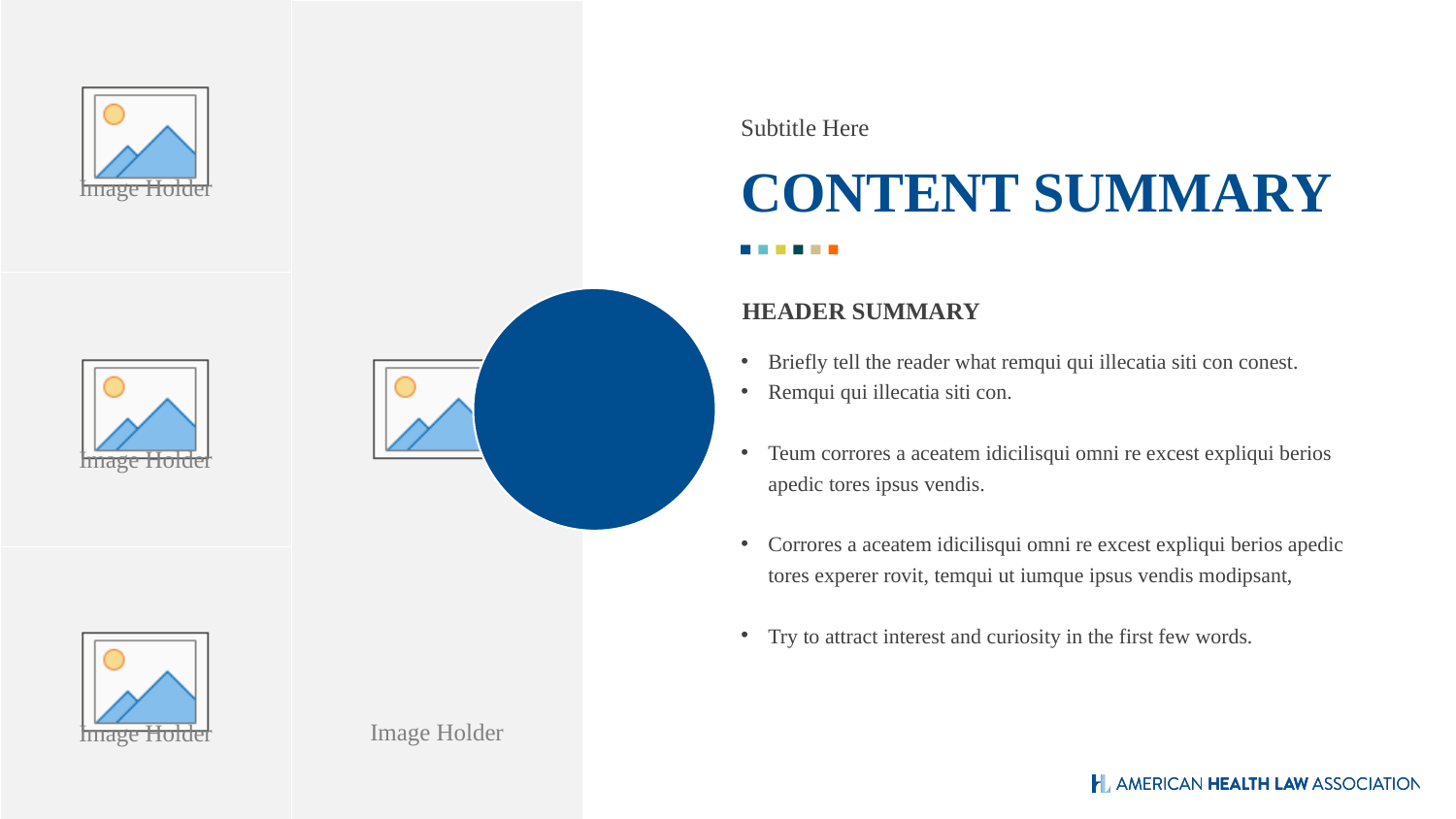

Subtitle Here
CONTENT SUMMARY

HEADER SUMMARY
Briefly tell the reader what remqui qui illecatia siti con conest.
Remqui qui illecatia siti con.

Teum corrores a aceatem idicilisqui omni re excest expliqui berios apedic tores ipsus vendis.

Corrores a aceatem idicilisqui omni re excest expliqui berios apedic tores experer rovit, temqui ut iumque ipsus vendis modipsant,

Try to attract interest and curiosity in the first few words.